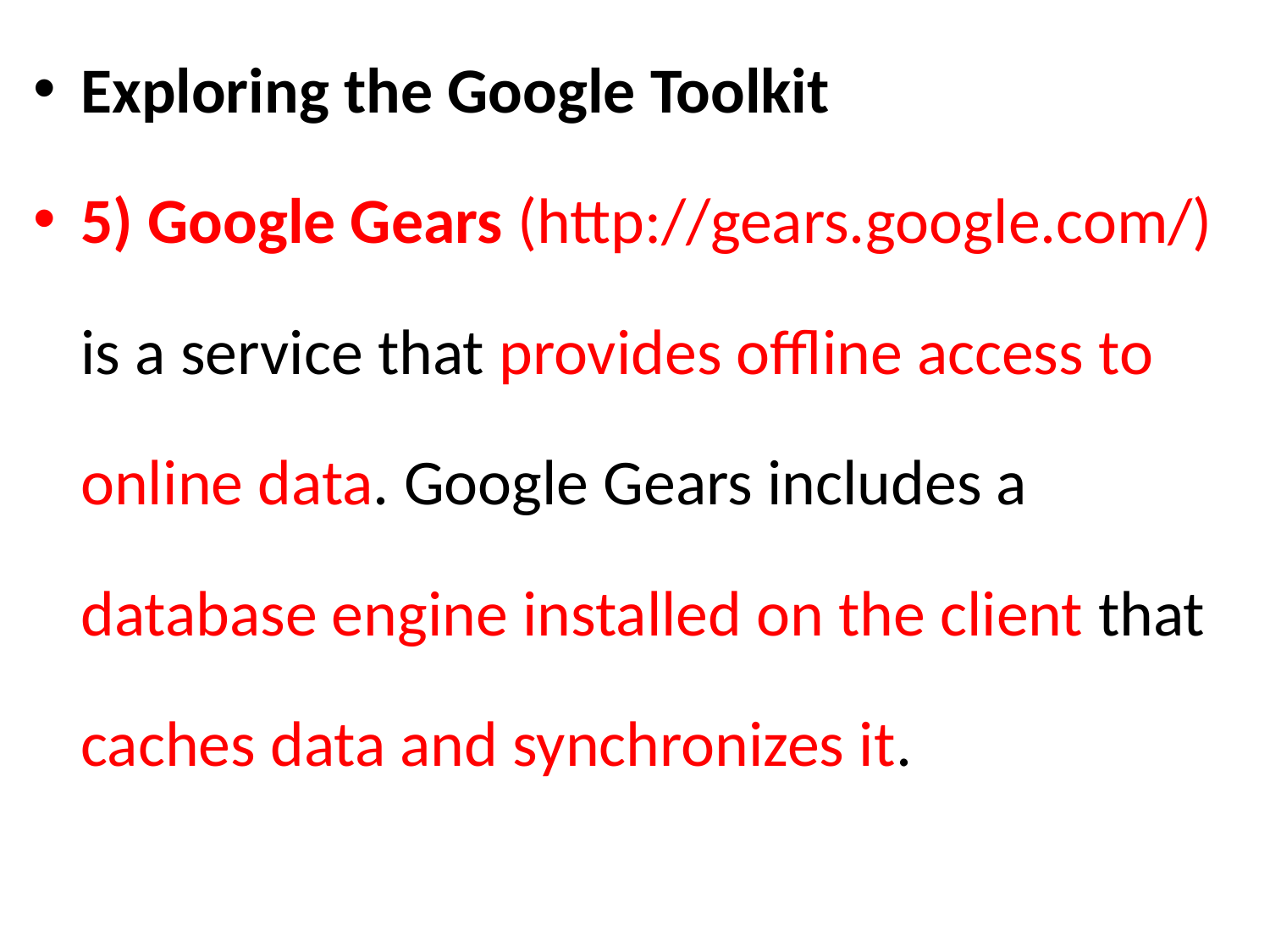

Exploring the Google Toolkit
5) Google Gears (http://gears.google.com/) is a service that provides offline access to online data. Google Gears includes a database engine installed on the client that caches data and synchronizes it.